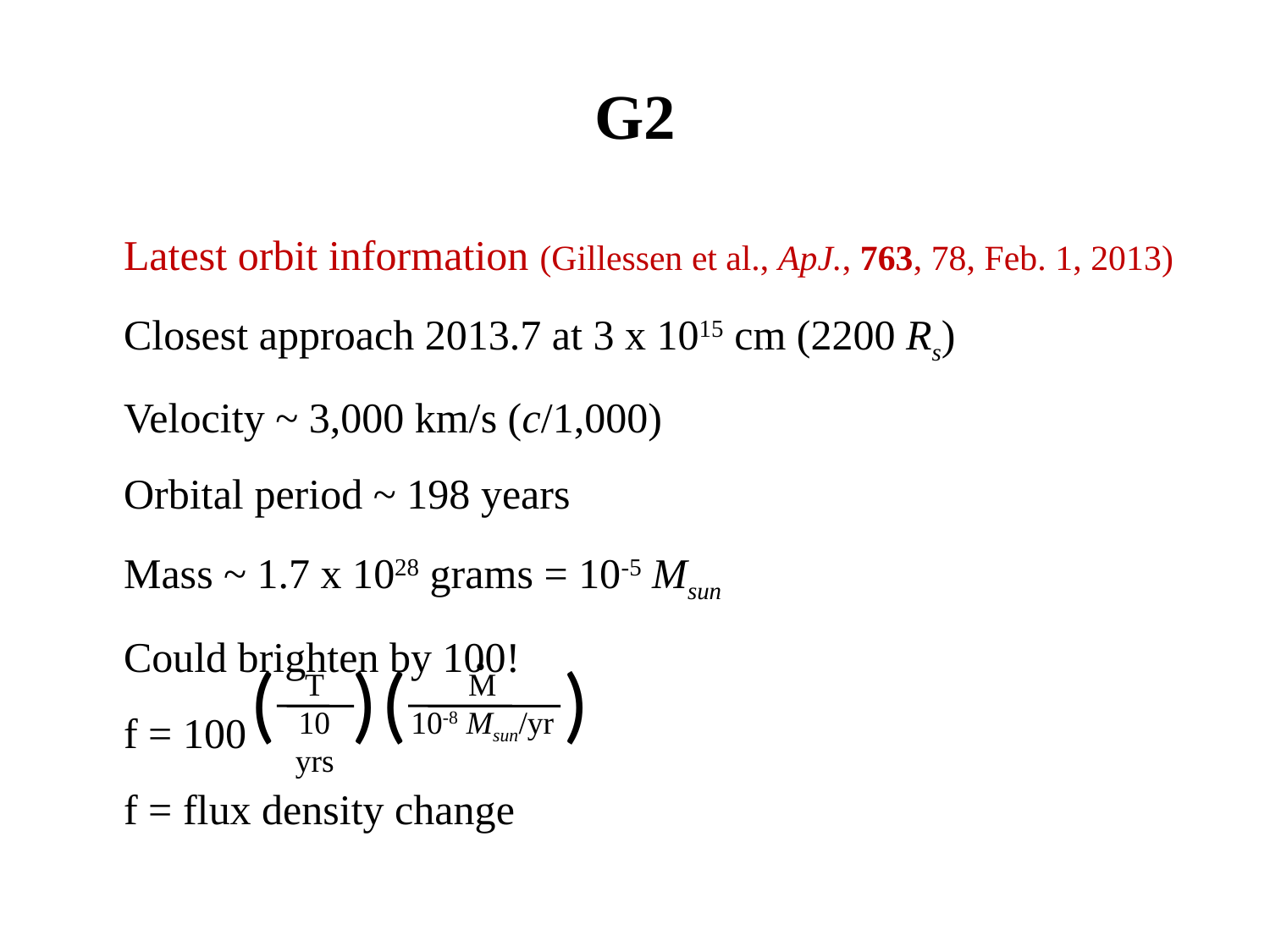

G2
Latest orbit information (Gillessen et al., ApJ., 763, 78, Feb. 1, 2013)
Closest approach 2013.7 at 3 x 1015 cm (2200 Rs)
Velocity ~ 3,000 km/s (c/1,000)
Orbital period ~ 198 years
Mass ~ 1.7 x 1028 grams = 10-5 Msun
Could brighten by 100!
f = 100
f = flux density change
.
(
(
)
)
T
10 yrs
M
10-8 Msun/yr